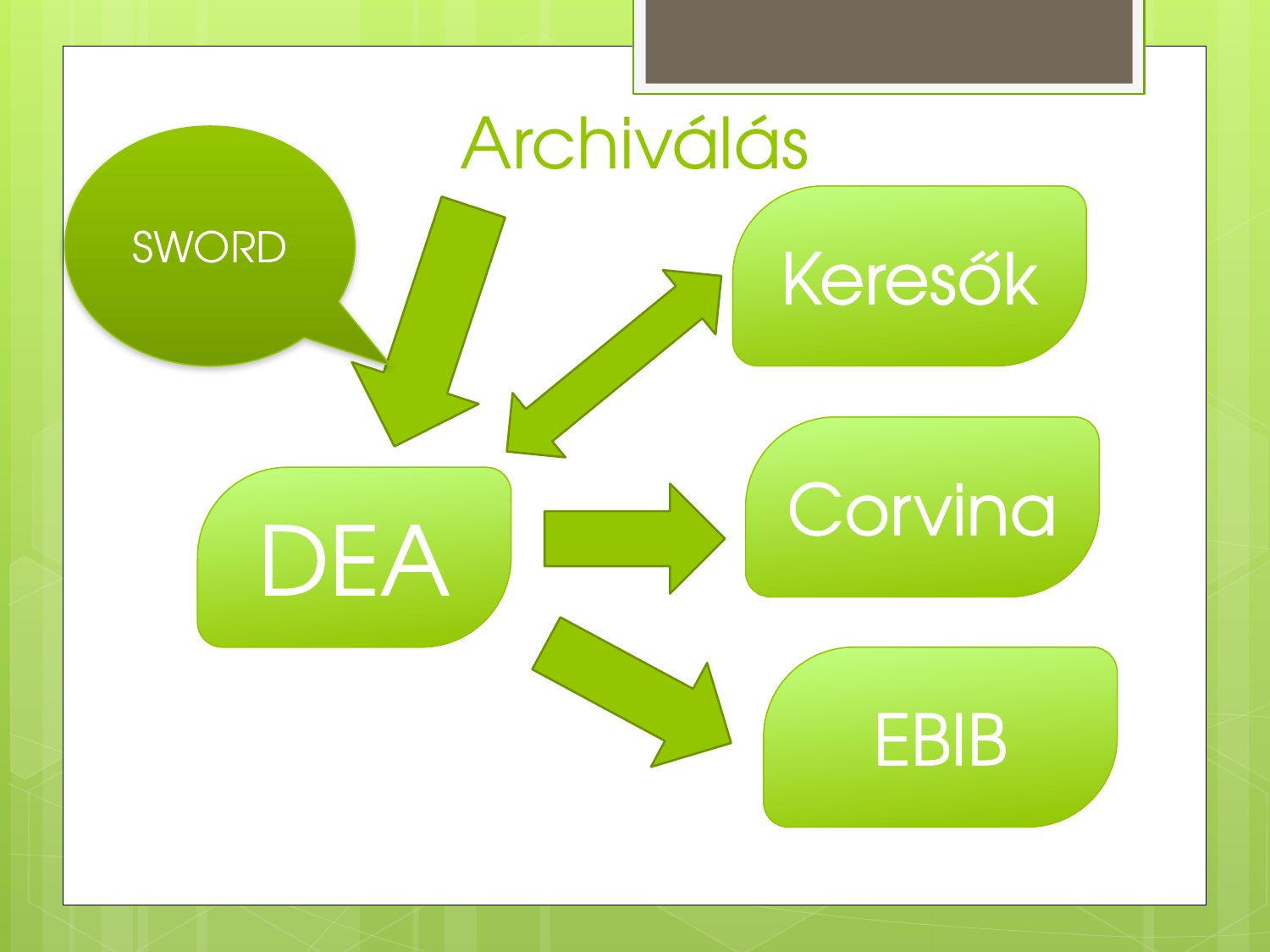

# Archiválás
SWORD
Keresők

Corvina
DEA

EBIB